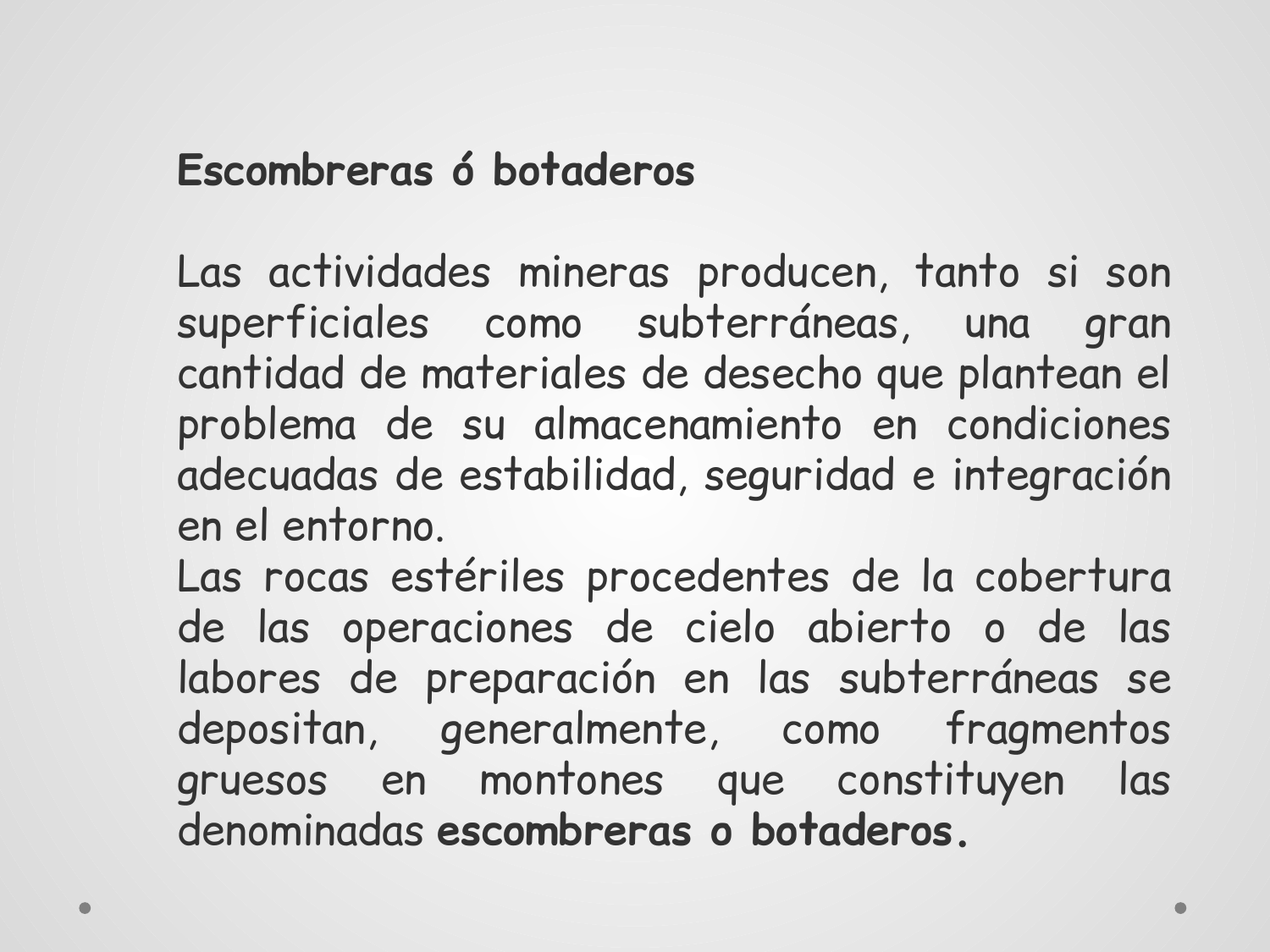

Escombreras ó botaderos

Las actividades mineras producen, tanto si son superficiales como subterráneas, una gran cantidad de materiales de desecho que plantean el problema de su almacenamiento en condiciones adecuadas de estabilidad, seguridad e integración en el entorno.
Las rocas estériles procedentes de la cobertura de las operaciones de cielo abierto o de las labores de preparación en las subterráneas se depositan, generalmente, como fragmentos gruesos en montones que constituyen las denominadas escombreras o botaderos.